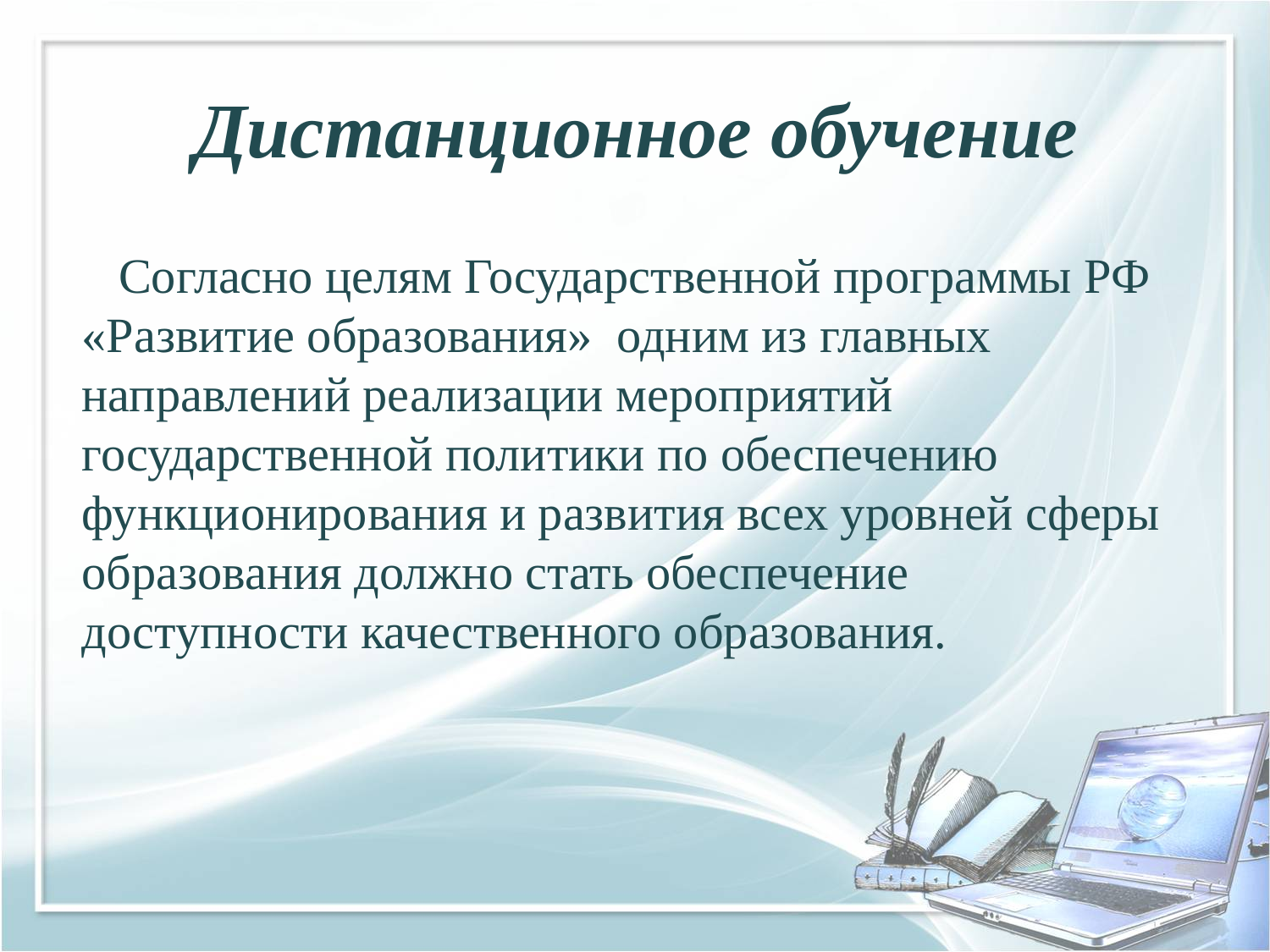

# Дистанционное обучение
   Согласно целям Государственной программы РФ «Развитие образования»  одним из главных направлений реализации мероприятий государственной политики по обеспечению функционирования и развития всех уровней сферы образования должно стать обеспечение доступности качественного образования.